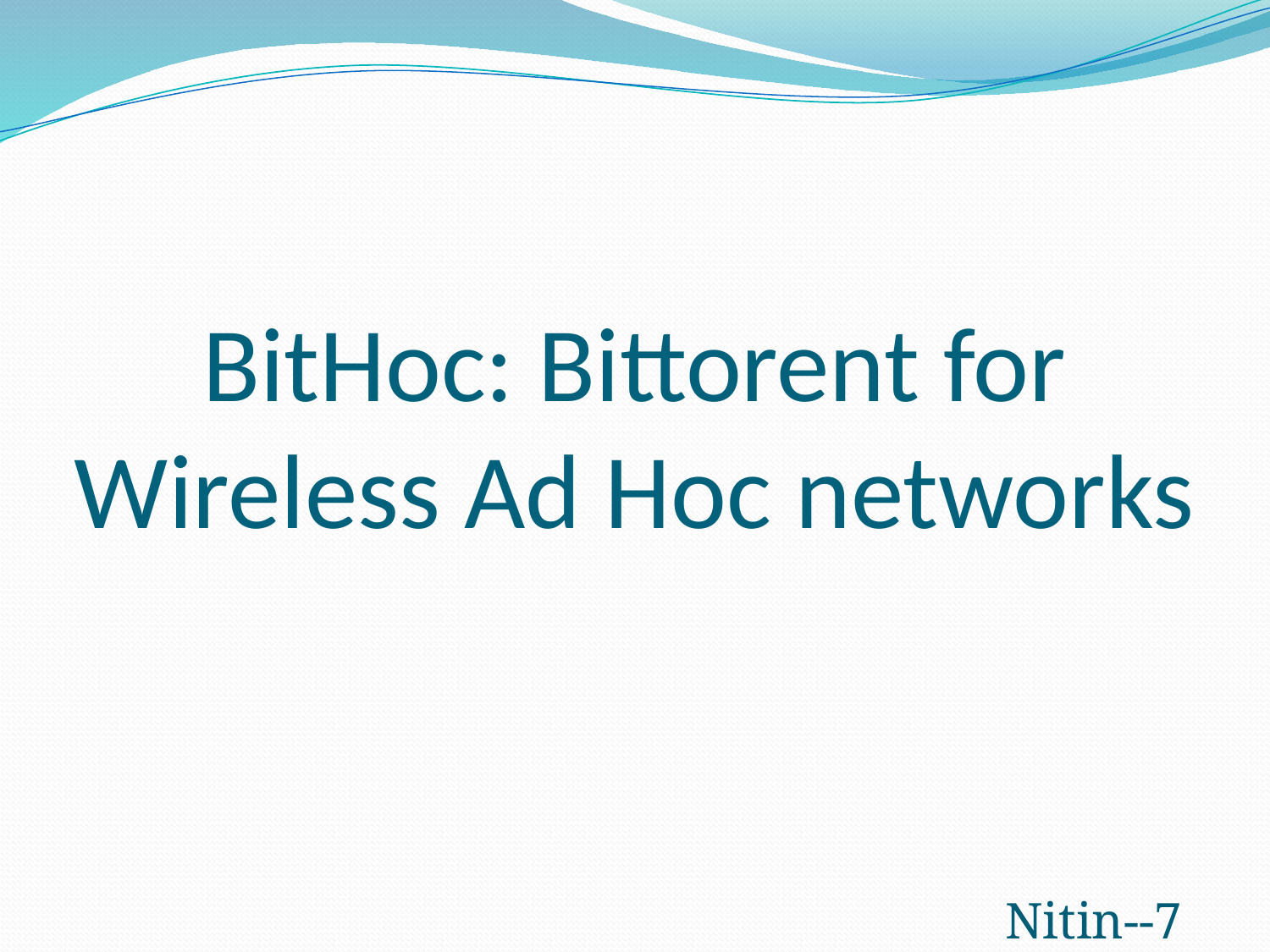

# BitHoc: Bittorent for Wireless Ad Hoc networks
Nitin--7